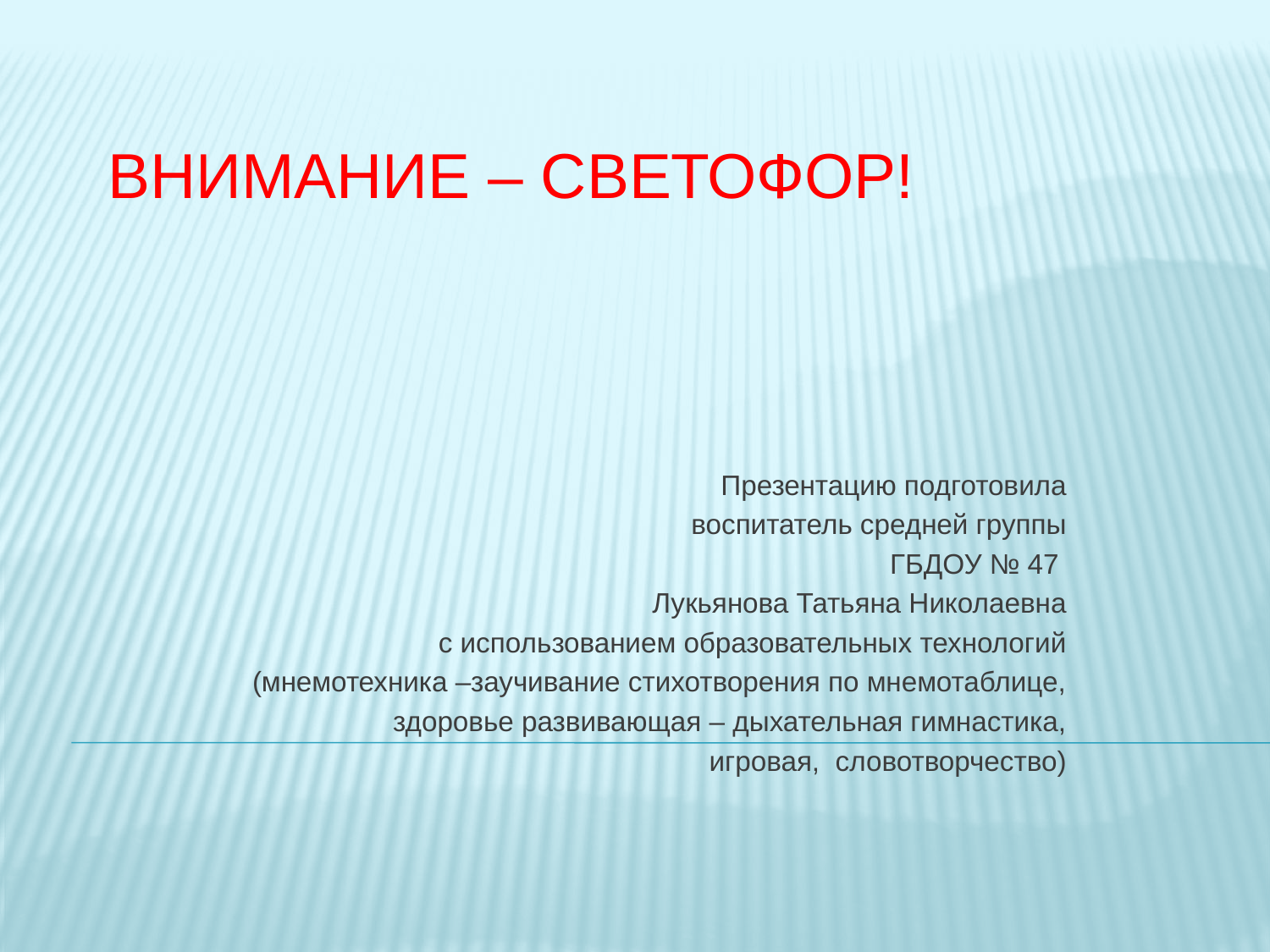

# Внимание – светофор!
Презентацию подготовила
воспитатель средней группы
ГБДОУ № 47
Лукьянова Татьяна Николаевна
с использованием образовательных технологий
(мнемотехника –заучивание стихотворения по мнемотаблице,
 здоровье развивающая – дыхательная гимнастика,
игровая,  словотворчество)